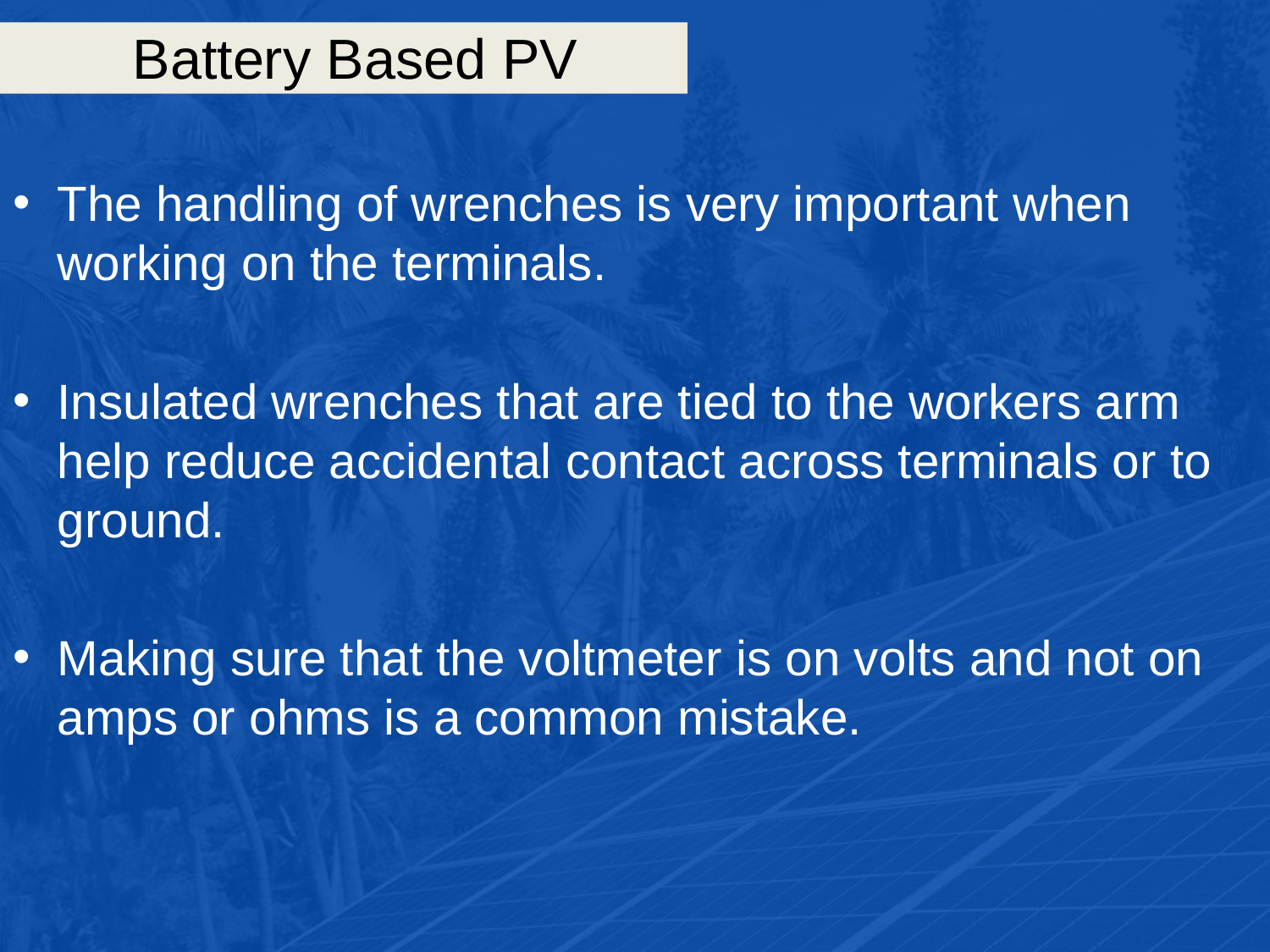

# Battery Based PV
The handling of wrenches is very important when working on the terminals.

Insulated wrenches that are tied to the workers arm help reduce accidental contact across terminals or to ground.

Making sure that the voltmeter is on volts and not on amps or ohms is a common mistake.